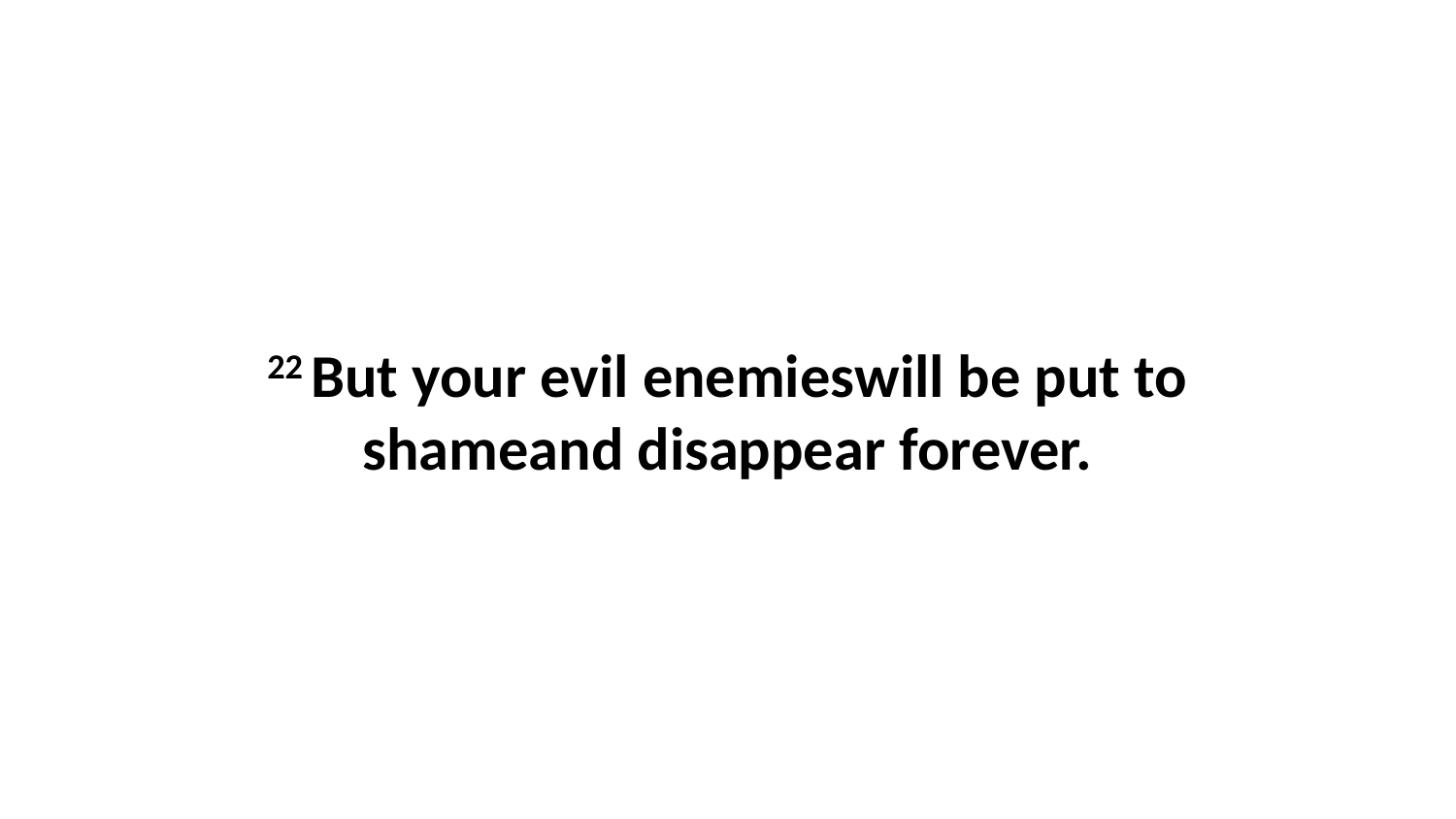

22 But your evil enemieswill be put to shameand disappear forever.